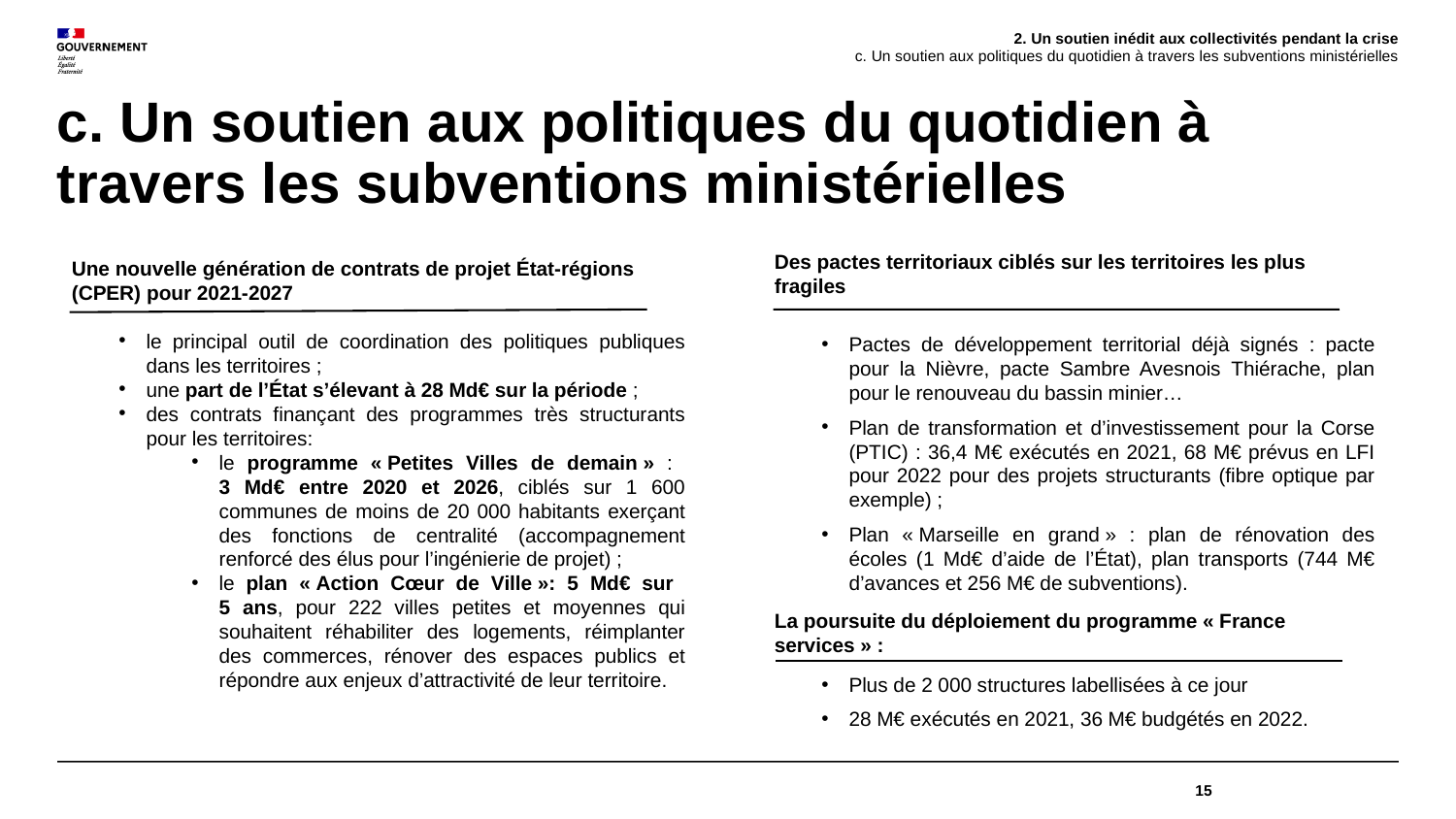

2. Un soutien inédit aux collectivités pendant la crise
c. Un soutien aux politiques du quotidien à travers les subventions ministérielles
c. Un soutien aux politiques du quotidien à travers les subventions ministérielles

Des pactes territoriaux ciblés sur les territoires les plus fragiles

Pactes de développement territorial déjà signés : pacte pour la Nièvre, pacte Sambre Avesnois Thiérache, plan pour le renouveau du bassin minier…
Plan de transformation et d’investissement pour la Corse (PTIC) : 36,4 M€ exécutés en 2021, 68 M€ prévus en LFI pour 2022 pour des projets structurants (fibre optique par exemple) ;
Plan « Marseille en grand » : plan de rénovation des écoles (1 Md€ d’aide de l’État), plan transports (744 M€ d’avances et 256 M€ de subventions).

.
Une nouvelle génération de contrats de projet État-régions (CPER) pour 2021-2027

le principal outil de coordination des politiques publiques dans les territoires ;
une part de l’État s’élevant à 28 Md€ sur la période ;
des contrats finançant des programmes très structurants pour les territoires:
le programme « Petites Villes de demain » :
3 Md€ entre 2020 et 2026, ciblés sur 1 600 communes de moins de 20 000 habitants exerçant des fonctions de centralité (accompagnement renforcé des élus pour l’ingénierie de projet) ;
le plan « Action Cœur de Ville »: 5 Md€ sur
5 ans, pour 222 villes petites et moyennes qui souhaitent réhabiliter des logements, réimplanter des commerces, rénover des espaces publics et répondre aux enjeux d’attractivité de leur territoire.

La poursuite du déploiement du programme « France services » :

Plus de 2 000 structures labellisées à ce jour
28 M€ exécutés en 2021, 36 M€ budgétés en 2022.
15